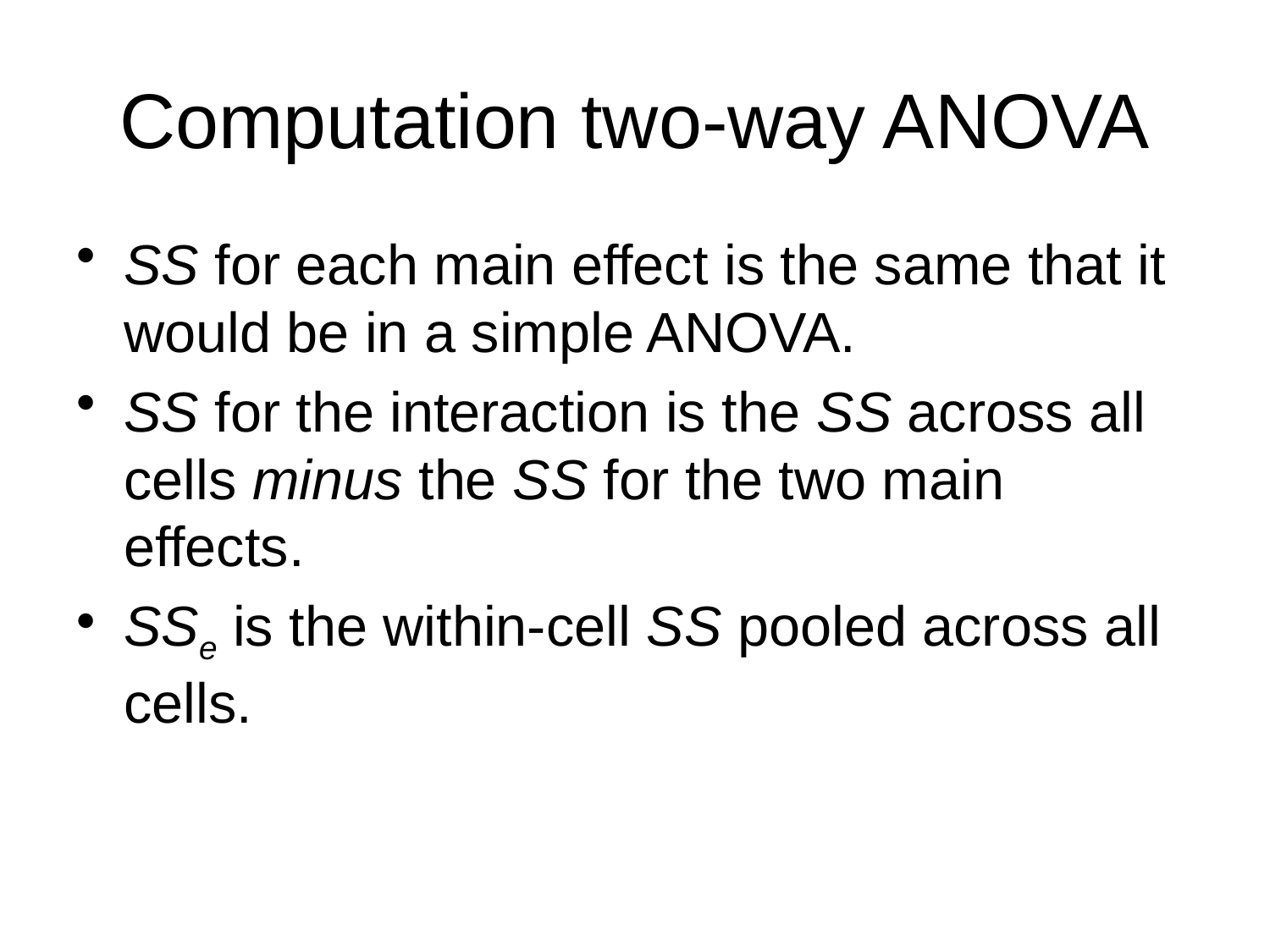

# Computation two-way ANOVA
SS for each main effect is the same that it would be in a simple ANOVA.
SS for the interaction is the SS across all cells minus the SS for the two main effects.
SSe is the within-cell SS pooled across all cells.